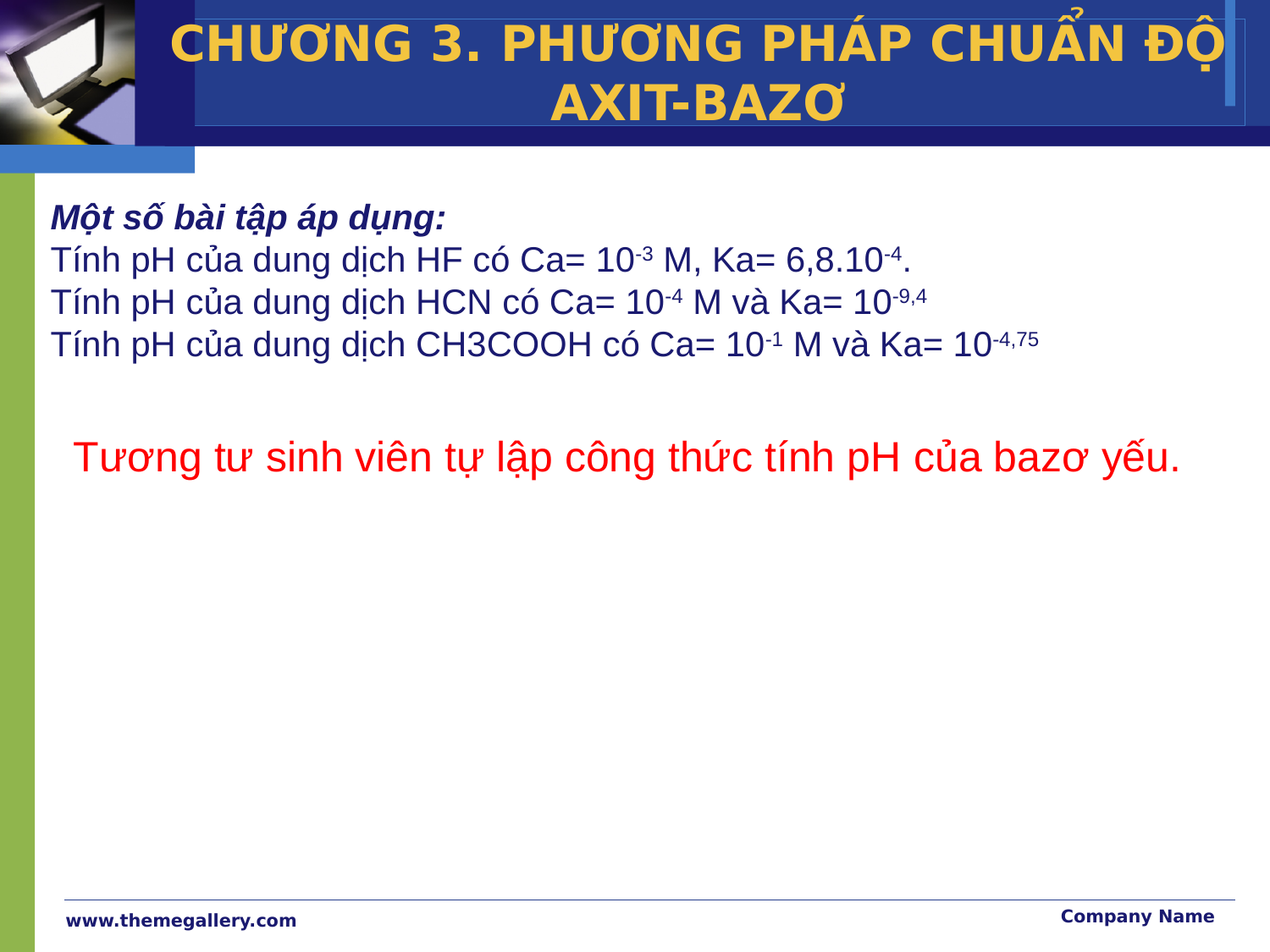

CHƯƠNG 3. PHƯƠNG PHÁP CHUẨN ĐỘ AXIT-BAZƠ
Một số bài tập áp dụng:
Tính pH của dung dịch HF có Ca= 10-3 M, Ka= 6,8.10-4.
Tính pH của dung dịch HCN có Ca= 10-4 M và Ka= 10-9,4
Tính pH của dung dịch CH3COOH có Ca= 10-1 M và Ka= 10-4,75
Tương tư sinh viên tự lập công thức tính pH của bazơ yếu.
Company Name
www.themegallery.com